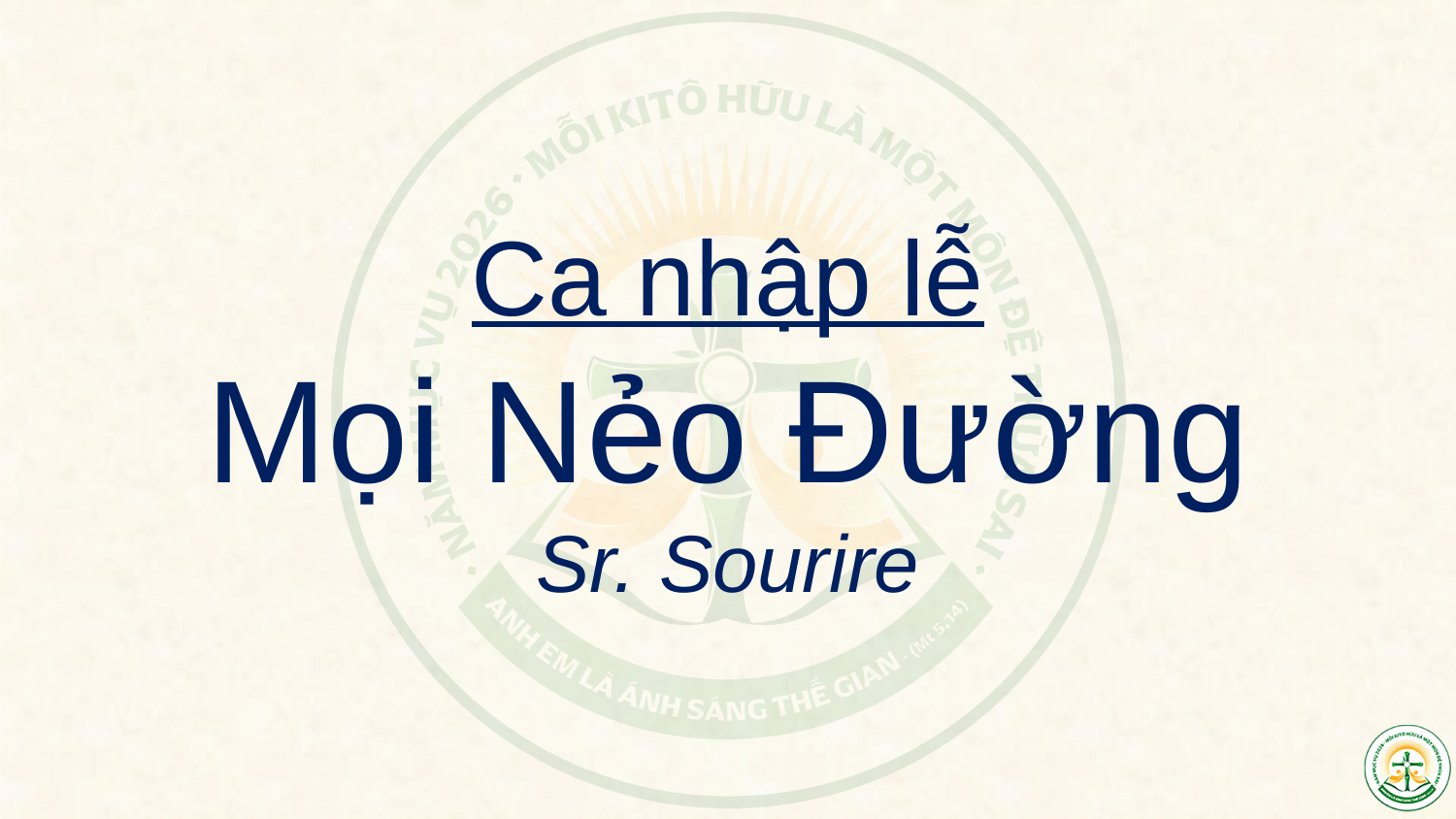

# Ca nhập lễ Mọi Nẻo Đường Sr. Sourire